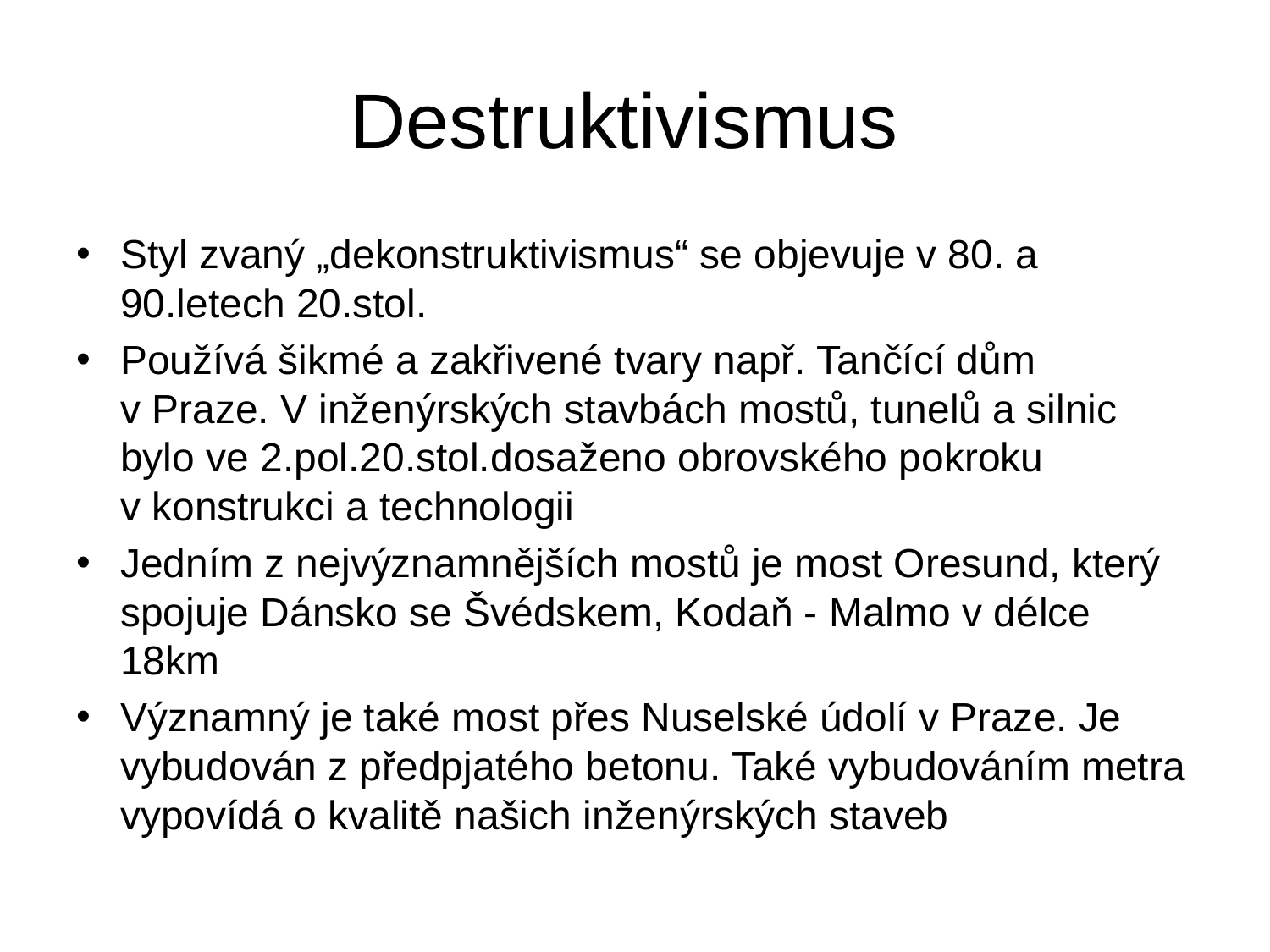

# Destruktivismus
Styl zvaný „dekonstruktivismus“ se objevuje v 80. a 90.letech 20.stol.
Používá šikmé a zakřivené tvary např. Tančící dům v Praze. V inženýrských stavbách mostů, tunelů a silnic bylo ve 2.pol.20.stol.dosaženo obrovského pokroku v konstrukci a technologii
Jedním z nejvýznamnějších mostů je most Oresund, který spojuje Dánsko se Švédskem, Kodaň - Malmo v délce 18km
Významný je také most přes Nuselské údolí v Praze. Je vybudován z předpjatého betonu. Také vybudováním metra vypovídá o kvalitě našich inženýrských staveb